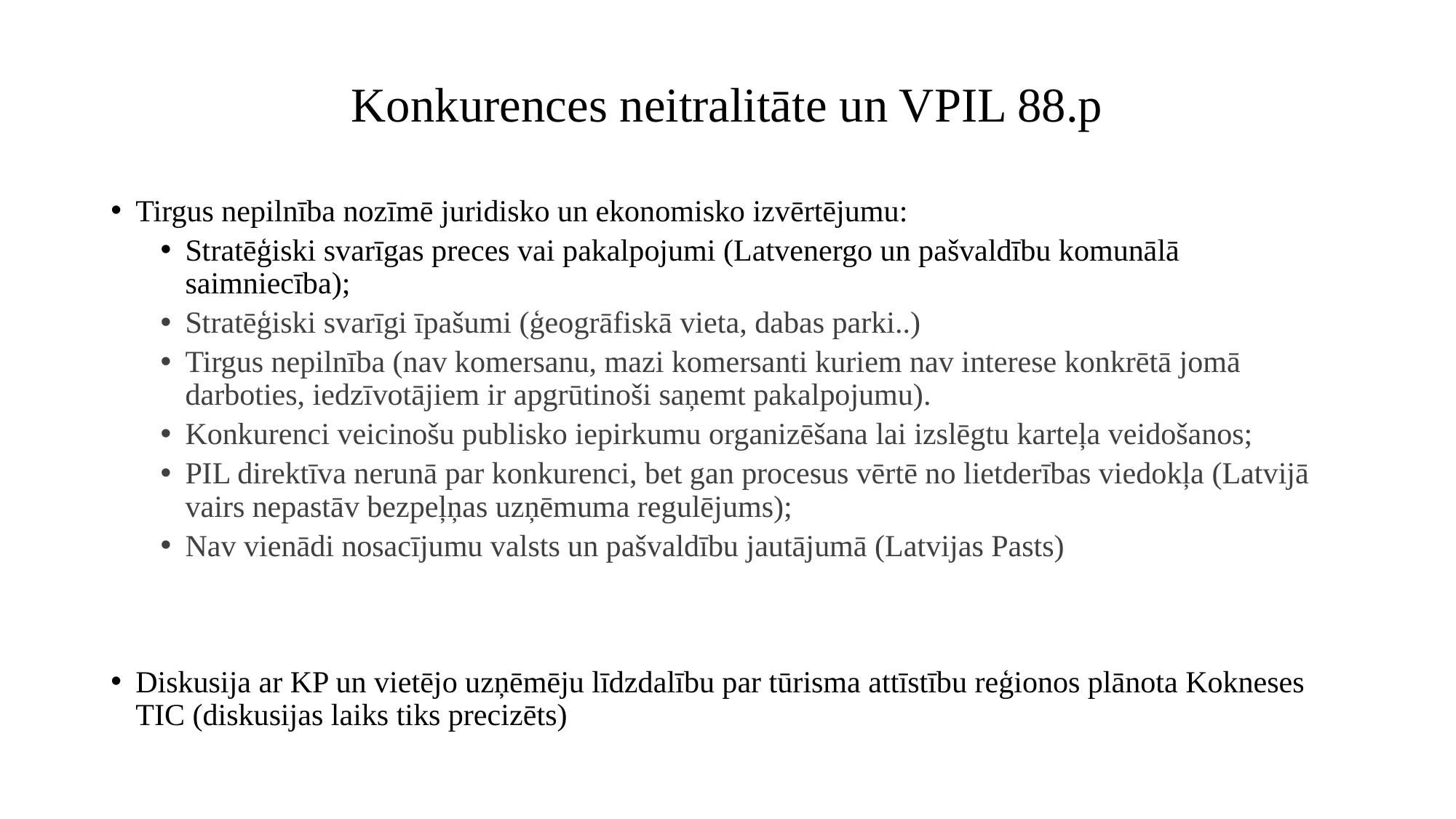

# Konkurences neitralitāte un VPIL 88.p
Tirgus nepilnība nozīmē juridisko un ekonomisko izvērtējumu:
Stratēģiski svarīgas preces vai pakalpojumi (Latvenergo un pašvaldību komunālā saimniecība);
Stratēģiski svarīgi īpašumi (ģeogrāfiskā vieta, dabas parki..)
Tirgus nepilnība (nav komersanu, mazi komersanti kuriem nav interese konkrētā jomā darboties, iedzīvotājiem ir apgrūtinoši saņemt pakalpojumu).
Konkurenci veicinošu publisko iepirkumu organizēšana lai izslēgtu karteļa veidošanos;
PIL direktīva nerunā par konkurenci, bet gan procesus vērtē no lietderības viedokļa (Latvijā vairs nepastāv bezpeļņas uzņēmuma regulējums);
Nav vienādi nosacījumu valsts un pašvaldību jautājumā (Latvijas Pasts)

Diskusija ar KP un vietējo uzņēmēju līdzdalību par tūrisma attīstību reģionos plānota Kokneses TIC (diskusijas laiks tiks precizēts)